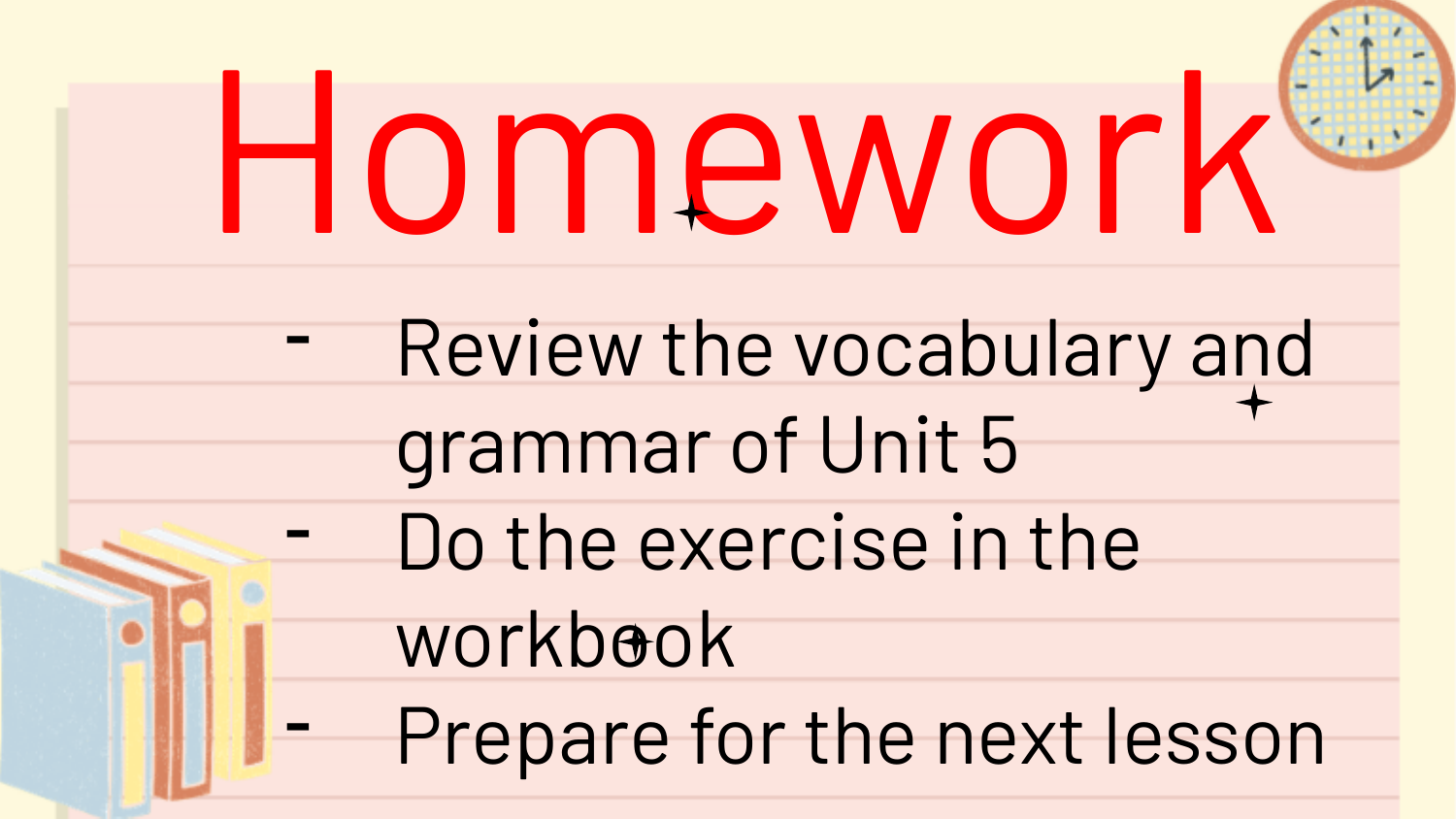

# Homework

Review the vocabulary and grammar of Unit 5
Do the exercise in the workbook
Prepare for the next lesson